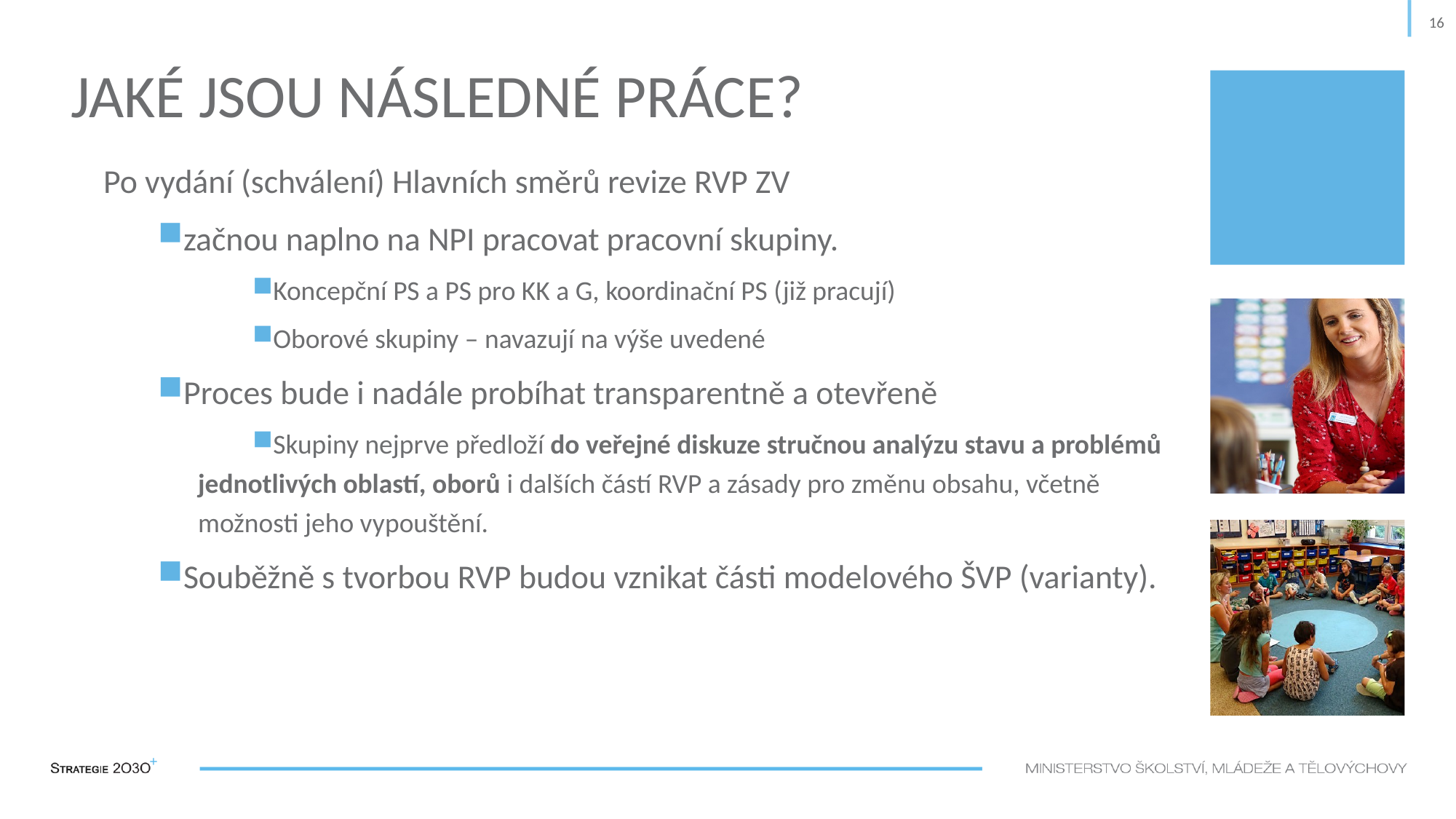

16
Jaké jsou následné práce?
Po vydání (schválení) Hlavních směrů revize RVP ZV
začnou naplno na NPI pracovat pracovní skupiny.
Koncepční PS a PS pro KK a G, koordinační PS (již pracují)
Oborové skupiny – navazují na výše uvedené
Proces bude i nadále probíhat transparentně a otevřeně
Skupiny nejprve předloží do veřejné diskuze stručnou analýzu stavu a problémů jednotlivých oblastí, oborů i dalších částí RVP a zásady pro změnu obsahu, včetně možnosti jeho vypouštění.
Souběžně s tvorbou RVP budou vznikat části modelového ŠVP (varianty).